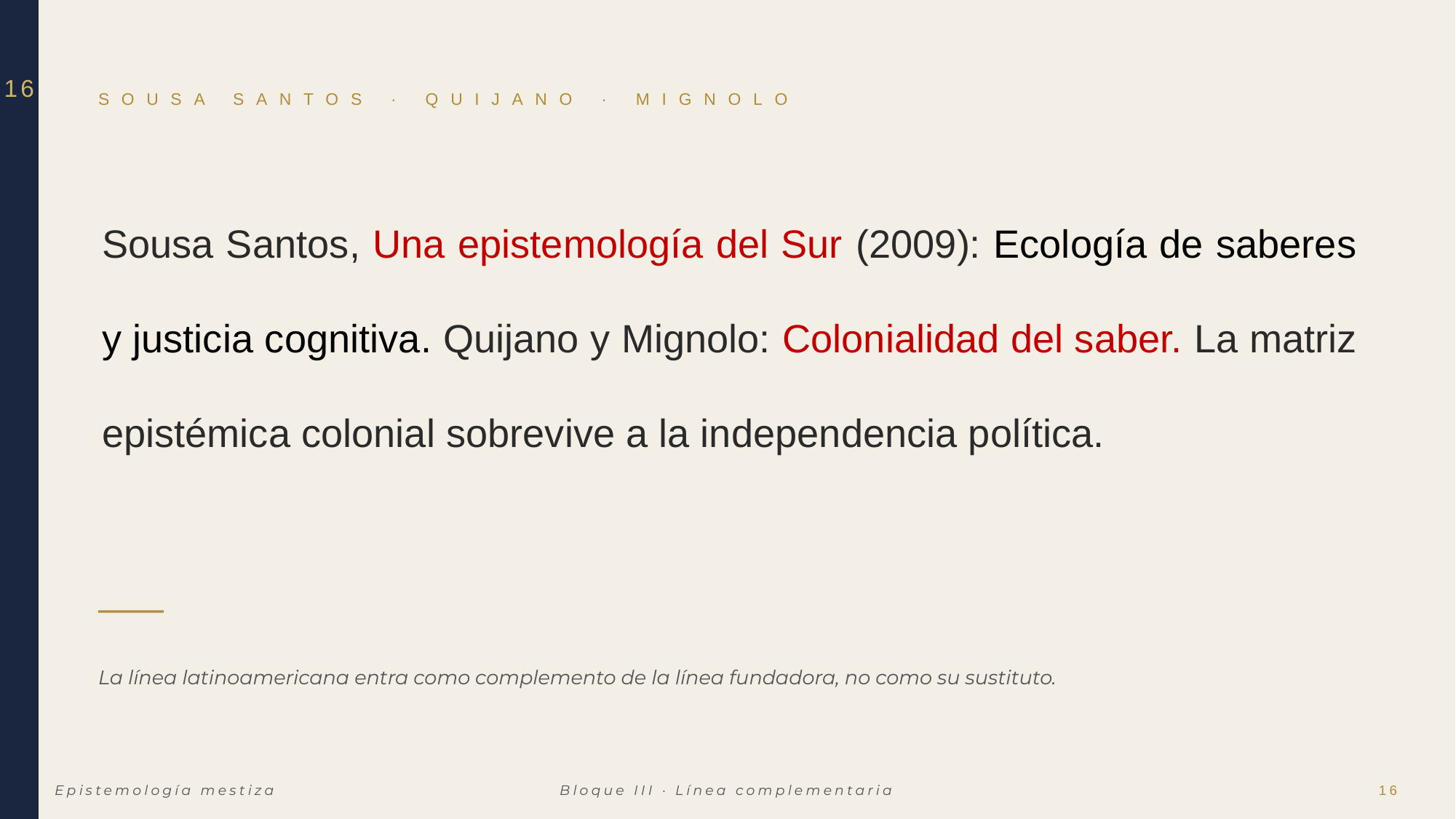

16
SOUSA SANTOS · QUIJANO · MIGNOLO
Sousa Santos, Una epistemología del Sur (2009): Ecología de saberes y justicia cognitiva. Quijano y Mignolo: Colonialidad del saber. La matriz epistémica colonial sobrevive a la independencia política.

La línea latinoamericana entra como complemento de la línea fundadora, no como su sustituto.
Epistemología mestiza
Bloque III · Línea complementaria
16